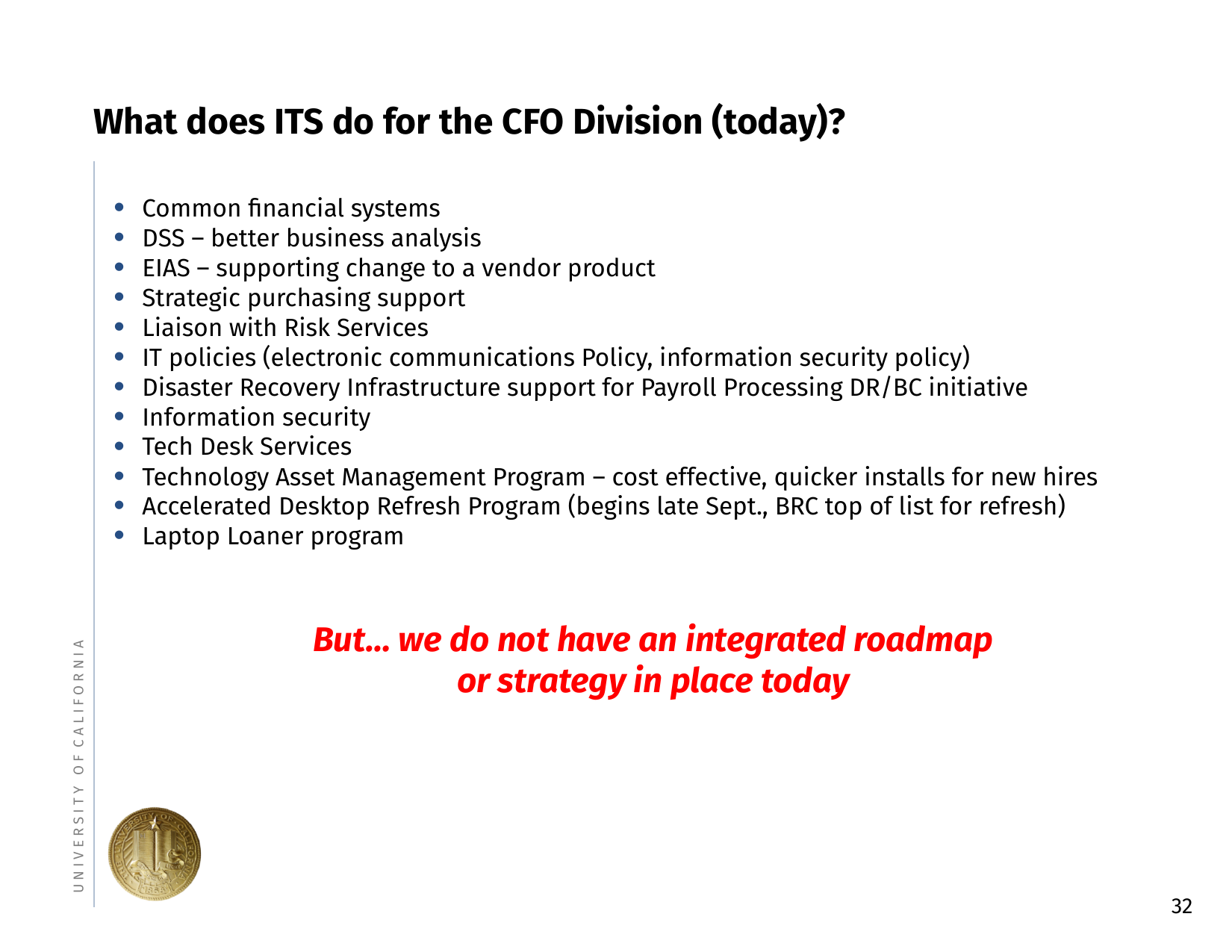

# What does ITS do for the CFO Division (today)?
Common financial systems
DSS – better business analysis
EIAS – supporting change to a vendor product
Strategic purchasing support
Liaison with Risk Services
IT policies (electronic communications Policy, information security policy)
Disaster Recovery Infrastructure support for Payroll Processing DR/BC initiative
Information security
Tech Desk Services
Technology Asset Management Program – cost effective, quicker installs for new hires
Accelerated Desktop Refresh Program (begins late Sept., BRC top of list for refresh)
Laptop Loaner program

But… we do not have an integrated roadmap
or strategy in place today